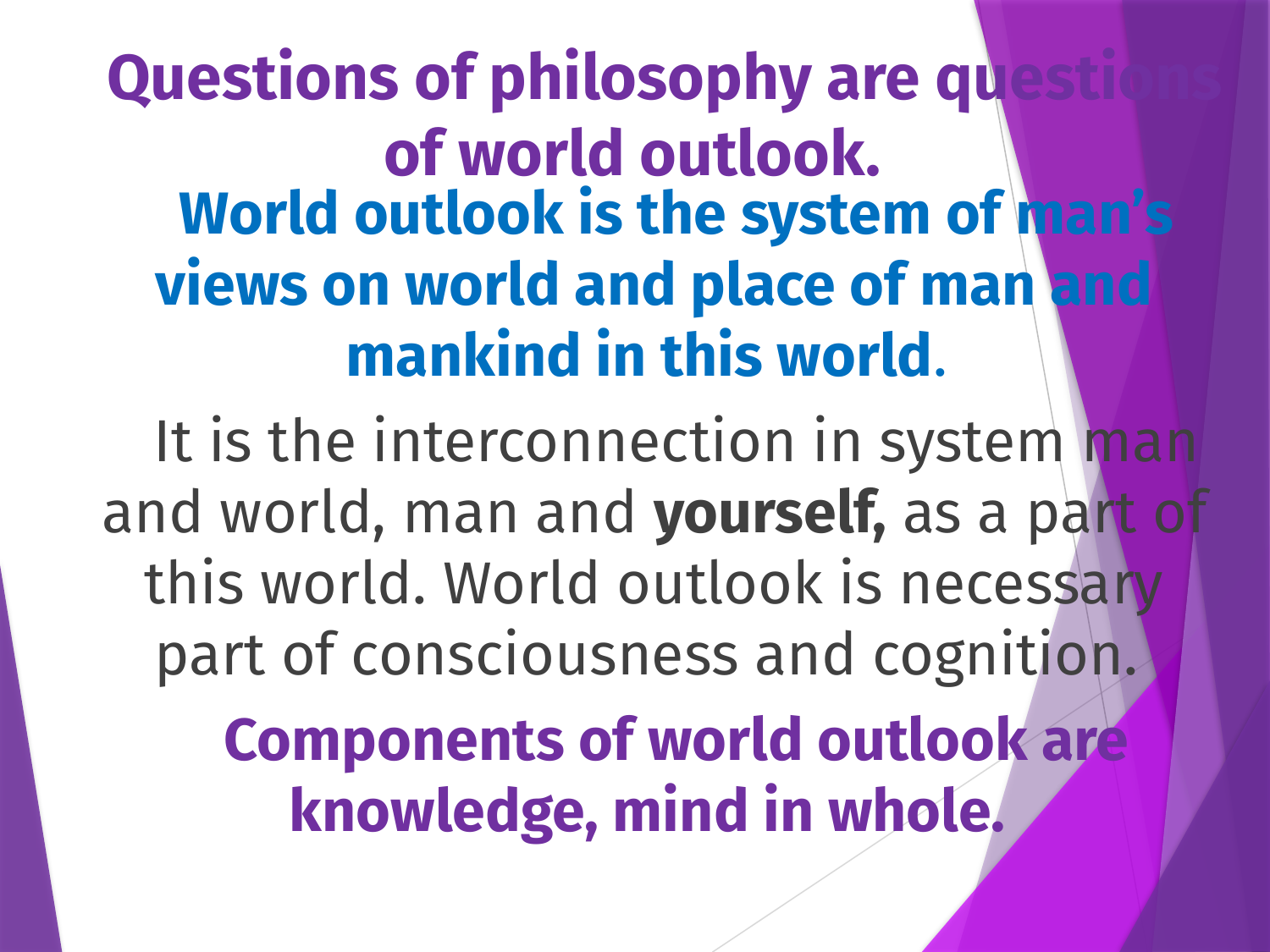

# Questions of philosophy are questions of world outlook.
World outlook is the system of man’s views on world and place of man and mankind in this world.
It is the interconnection in system man and world, man and yourself, as a part of this world. World outlook is necessary part of consciousness and cognition.
Components of world outlook are knowledge, mind in whole.